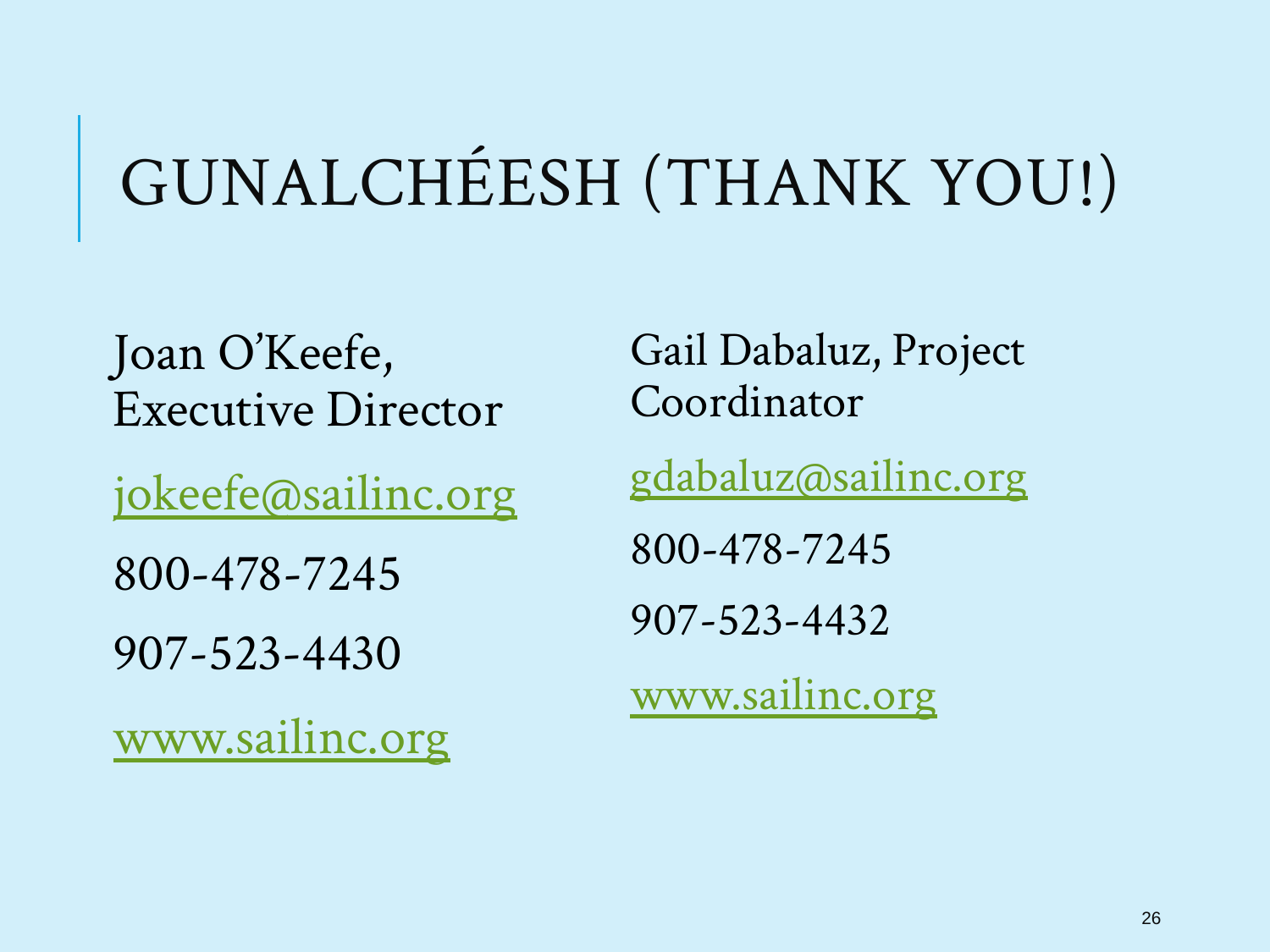

# GunalchÉesh (Thank you!)
Joan O’Keefe, Executive Director
jokeefe@sailinc.org
800-478-7245
907-523-4430
www.sailinc.org

Gail Dabaluz, Project Coordinator
gdabaluz@sailinc.org
800-478-7245
907-523-4432
www.sailinc.org

26